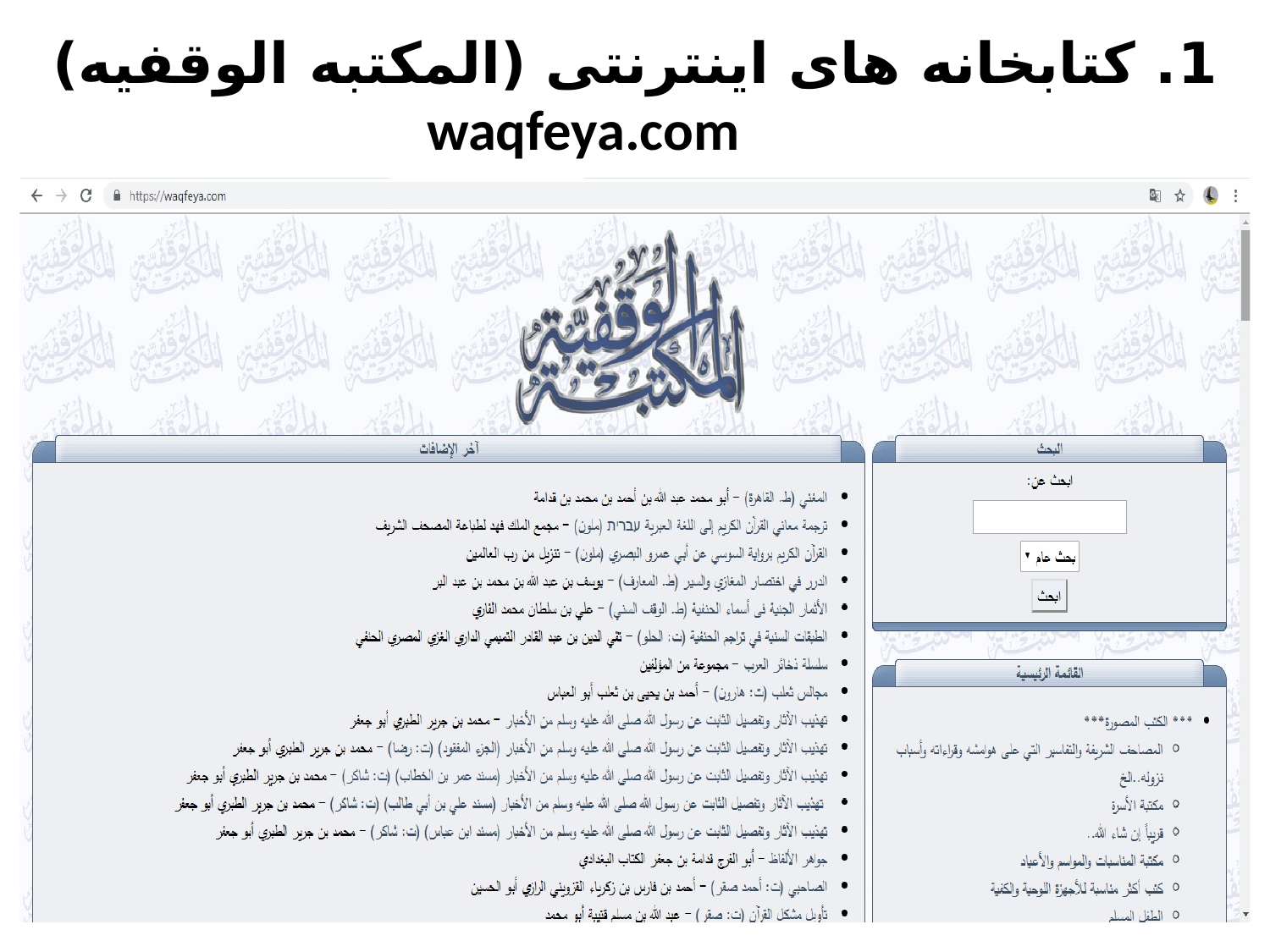

1. کتابخانه های اینترنتی (المکتبه الوقفیه) waqfeya.com